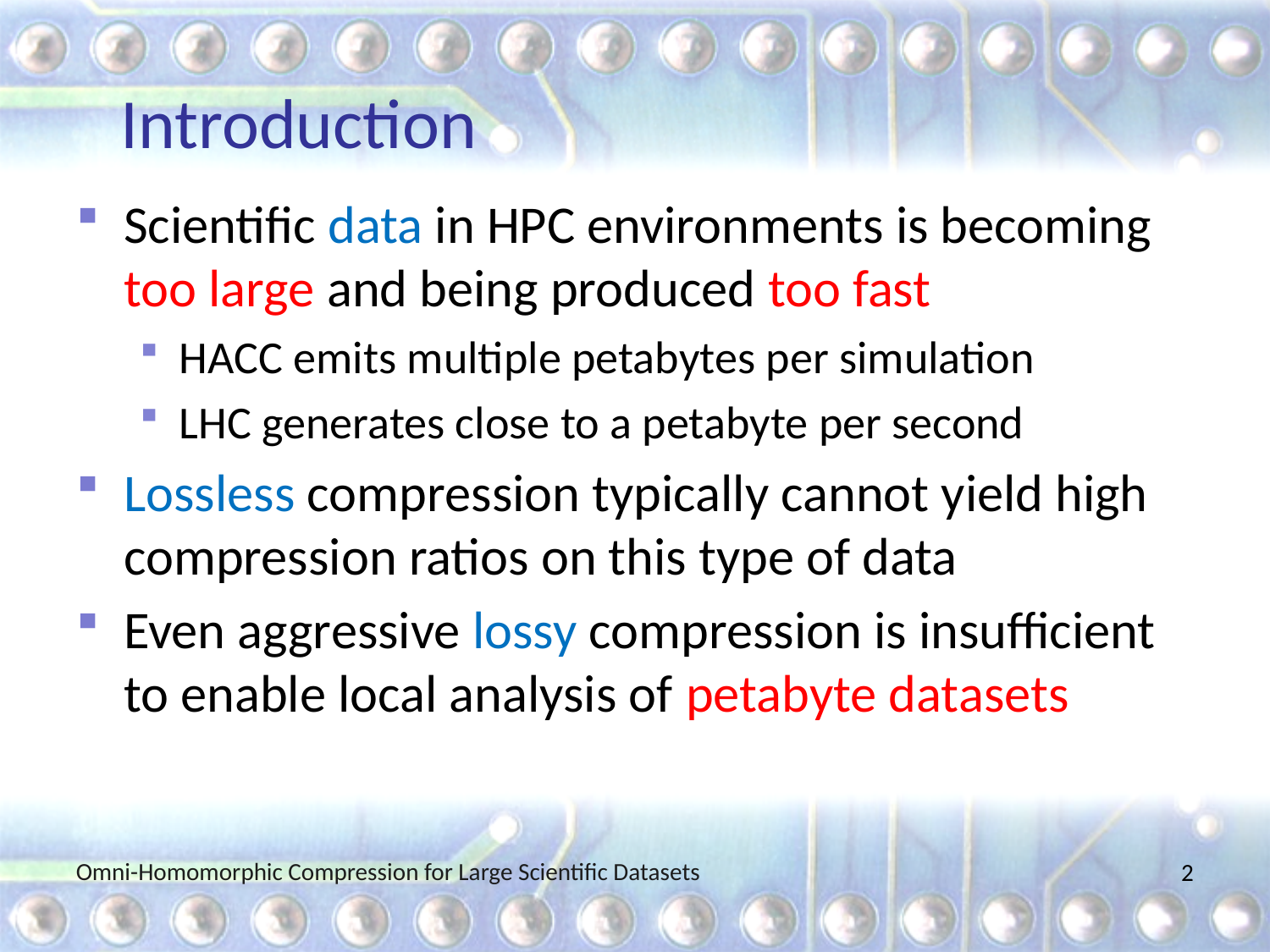

# Introduction
Scientific data in HPC environments is becoming too large and being produced too fast
HACC emits multiple petabytes per simulation
LHC generates close to a petabyte per second
Lossless compression typically cannot yield high compression ratios on this type of data
Even aggressive lossy compression is insufficient to enable local analysis of petabyte datasets
Omni-Homomorphic Compression for Large Scientific Datasets
2